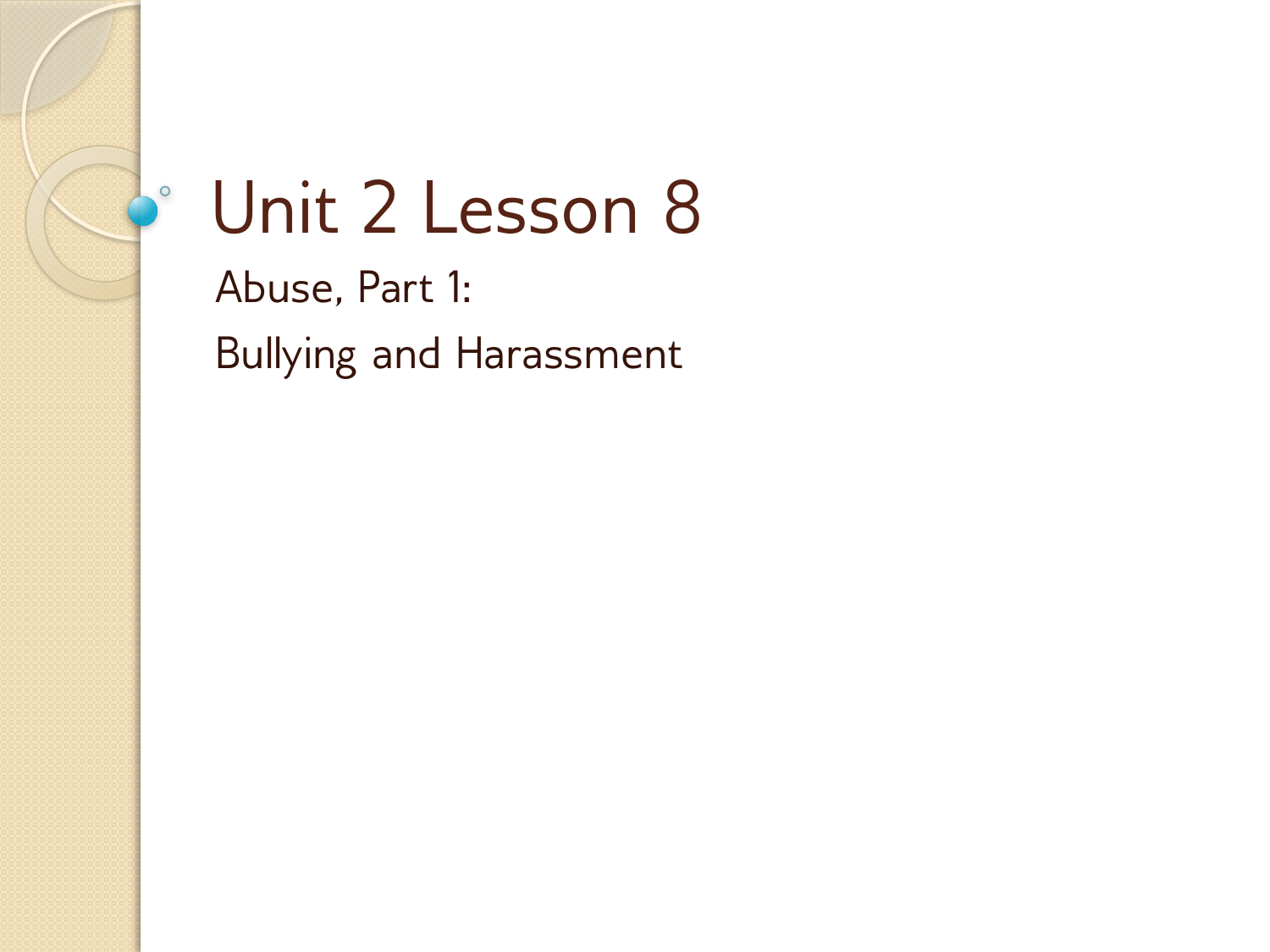

# Unit 2 Lesson 8
Abuse, Part 1:
Bullying and Harassment